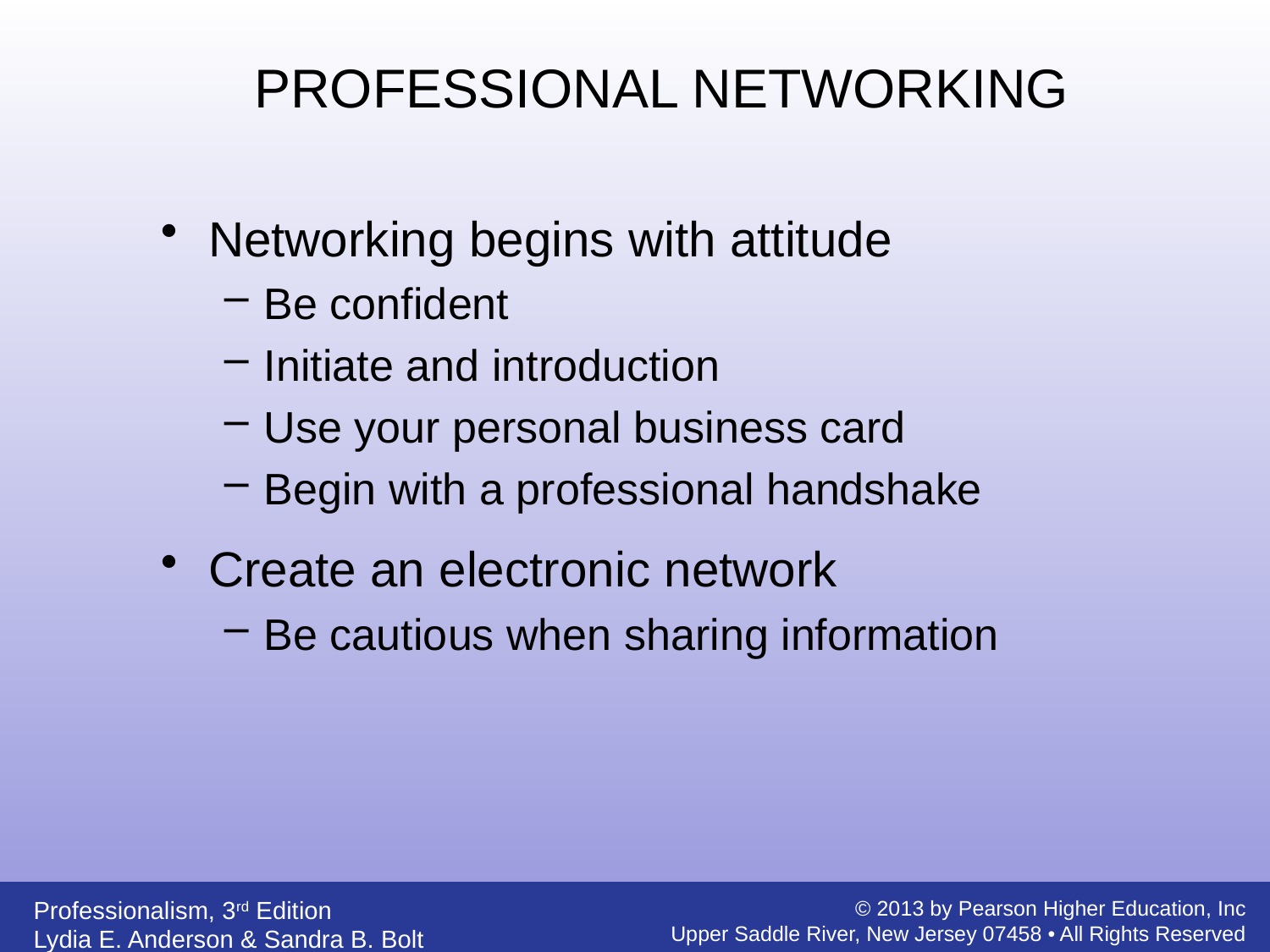

PROFESSIONAL NETWORKING
Networking begins with attitude
Be confident
Initiate and introduction
Use your personal business card
Begin with a professional handshake
Create an electronic network
Be cautious when sharing information